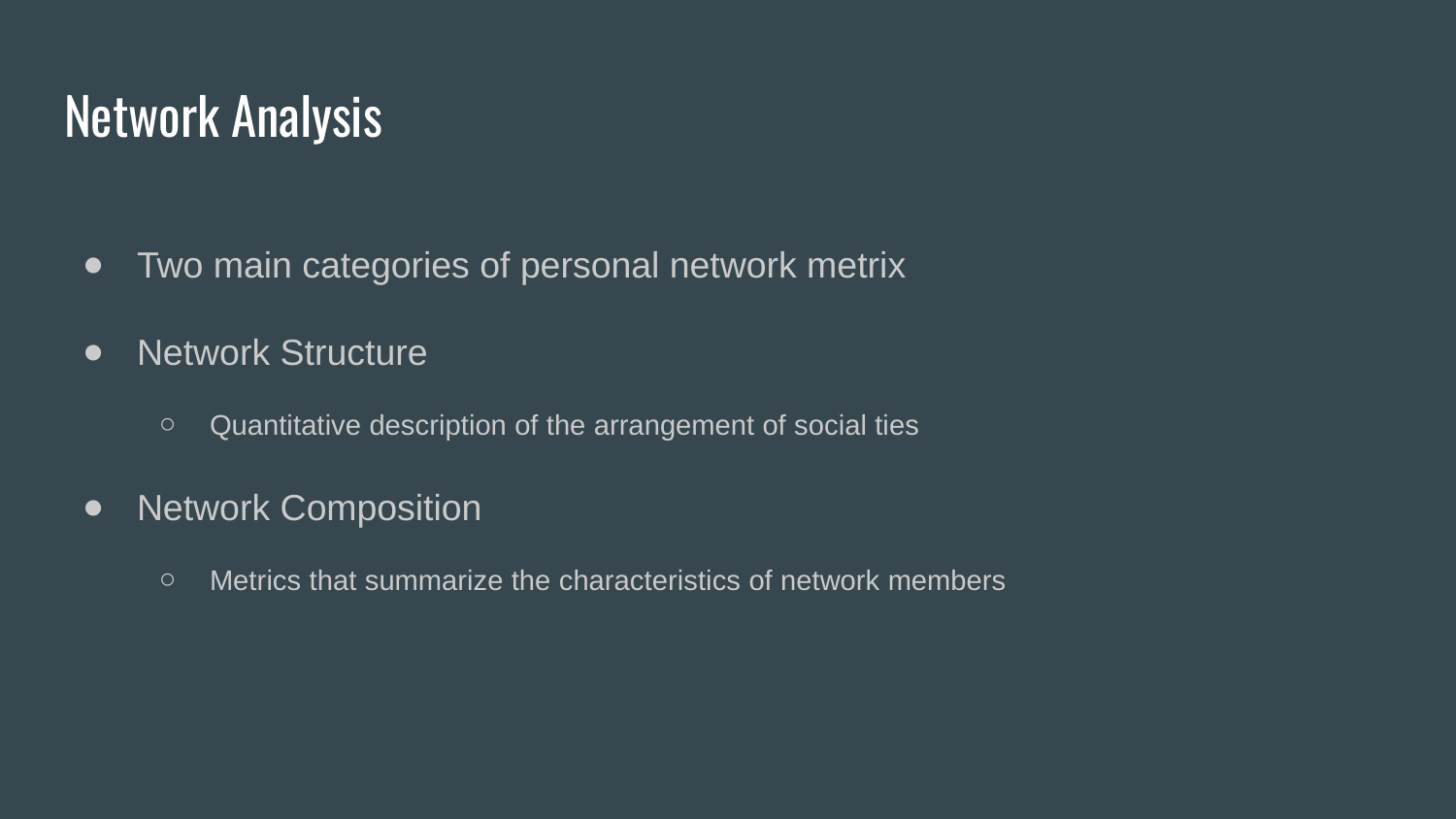

# Network Analysis
Two main categories of personal network metrix
Network Structure
Quantitative description of the arrangement of social ties
Network Composition
Metrics that summarize the characteristics of network members